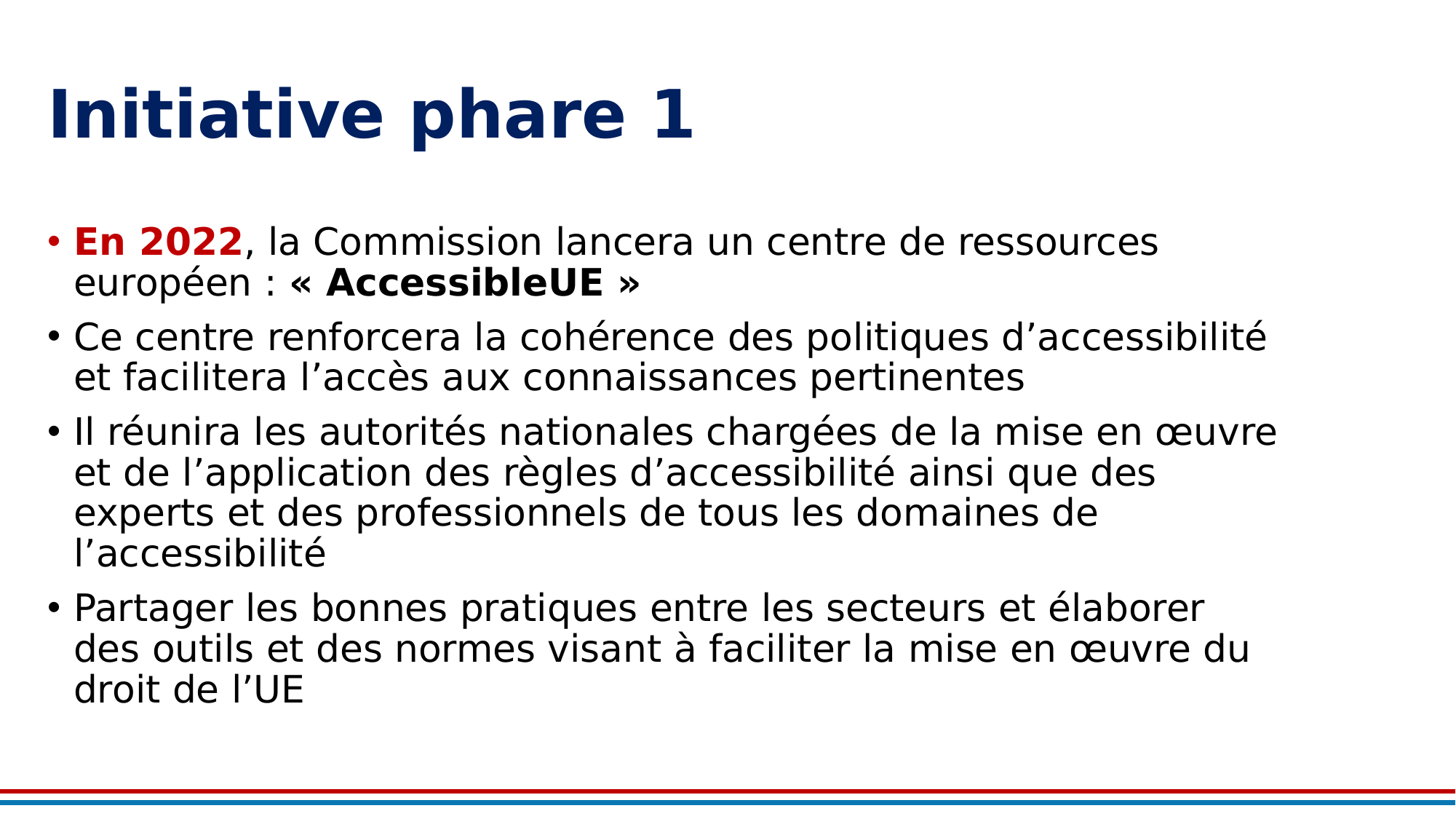

# Initiative phare 1
En 2022, la Commission lancera un centre de ressources européen : « AccessibleUE »
Ce centre renforcera la cohérence des politiques d’accessibilité et facilitera l’accès aux connaissances pertinentes
Il réunira les autorités nationales chargées de la mise en œuvre et de l’application des règles d’accessibilité ainsi que des experts et des professionnels de tous les domaines de l’accessibilité
Partager les bonnes pratiques entre les secteurs et élaborer des outils et des normes visant à faciliter la mise en œuvre du droit de l’UE